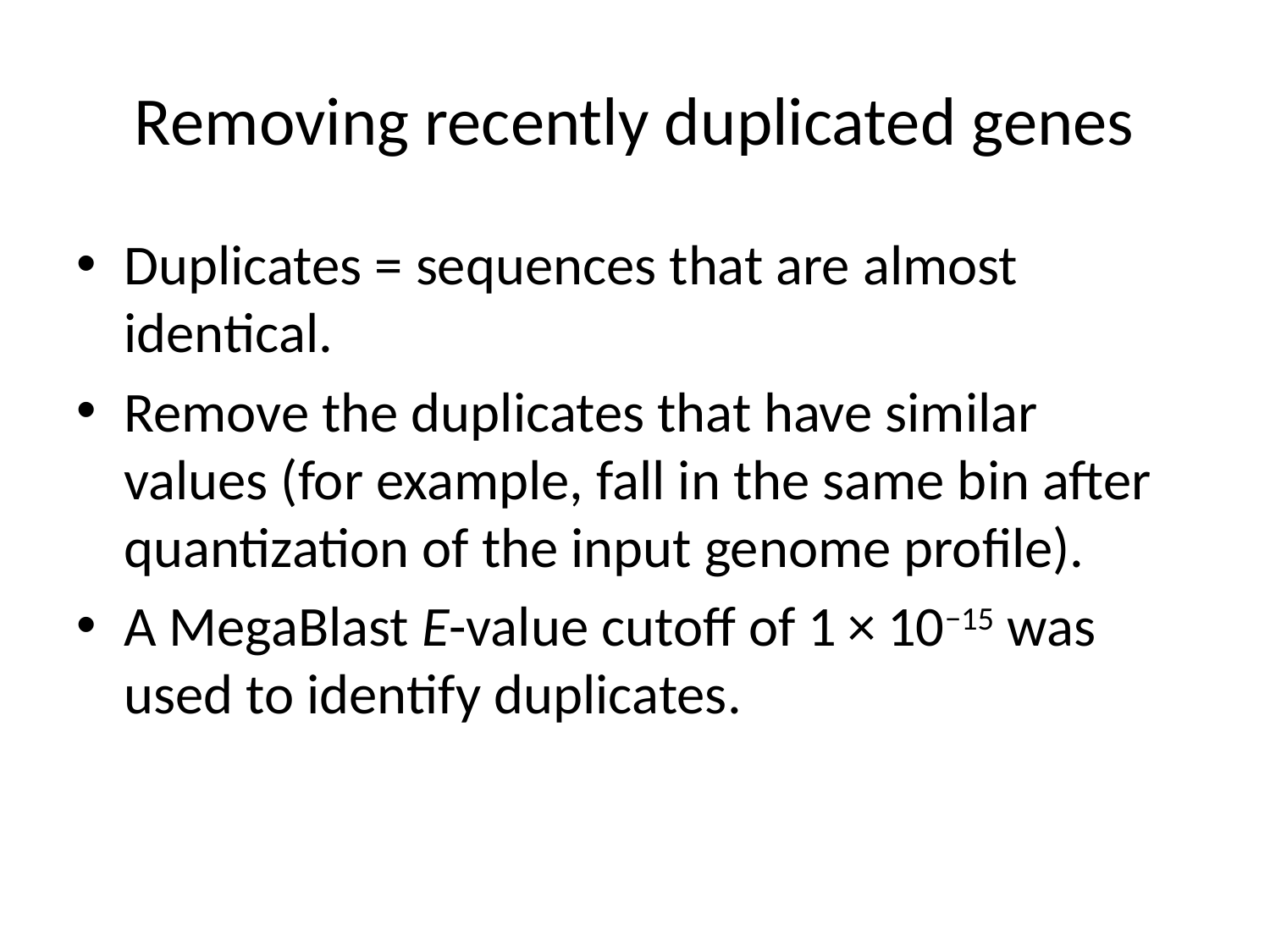

# Removing recently duplicated genes
Duplicates = sequences that are almost identical.
Remove the duplicates that have similar values (for example, fall in the same bin after quantization of the input genome profile).
A MegaBlast E-value cutoff of 1 × 10−15 was used to identify duplicates.